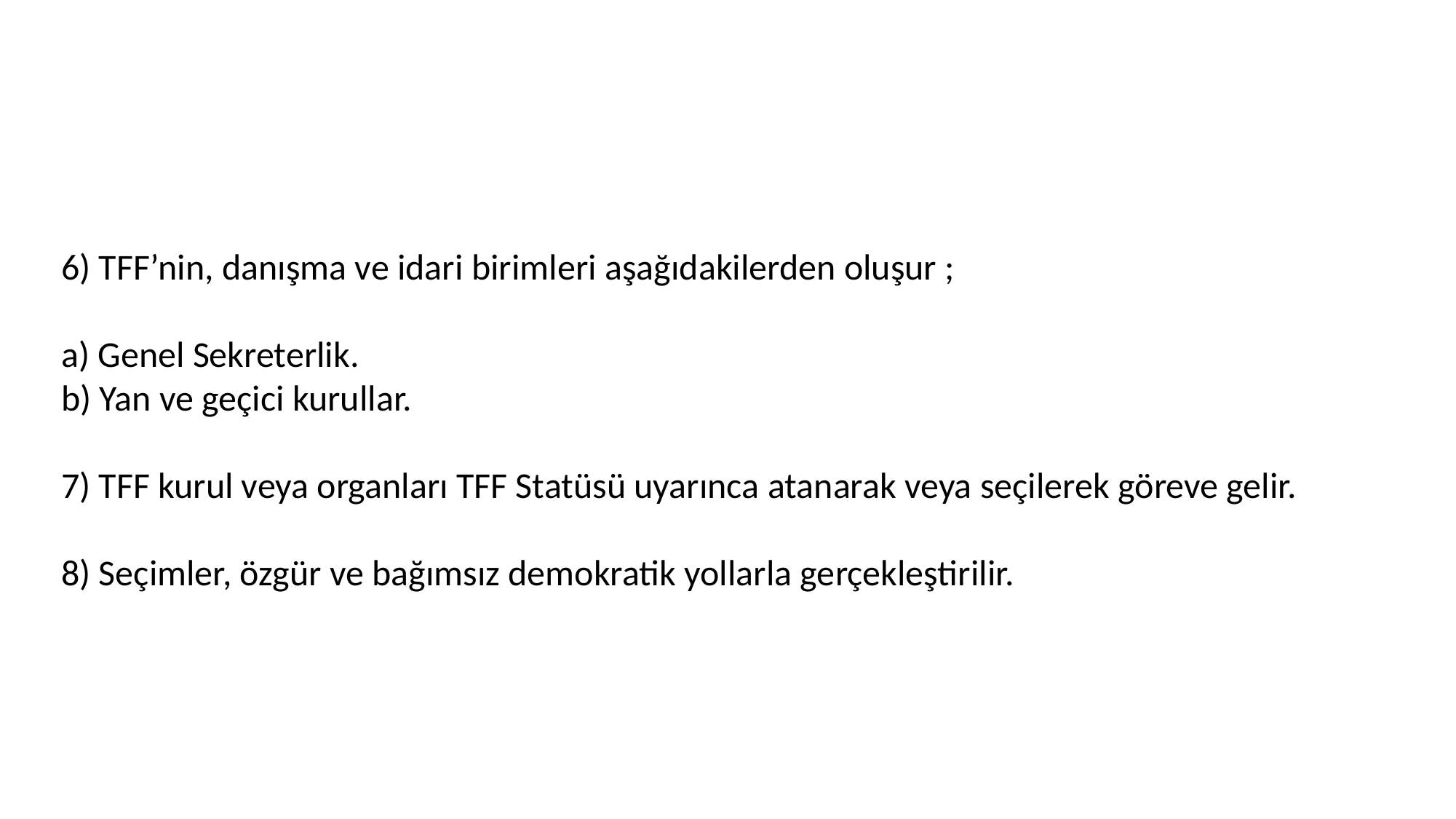

6) TFF’nin, danışma ve idari birimleri aşağıdakilerden oluşur ;

a) Genel Sekreterlik.
b) Yan ve geçici kurullar.

7) TFF kurul veya organları TFF Statüsü uyarınca atanarak veya seçilerek göreve gelir.

8) Seçimler, özgür ve bağımsız demokratik yollarla gerçekleştirilir.